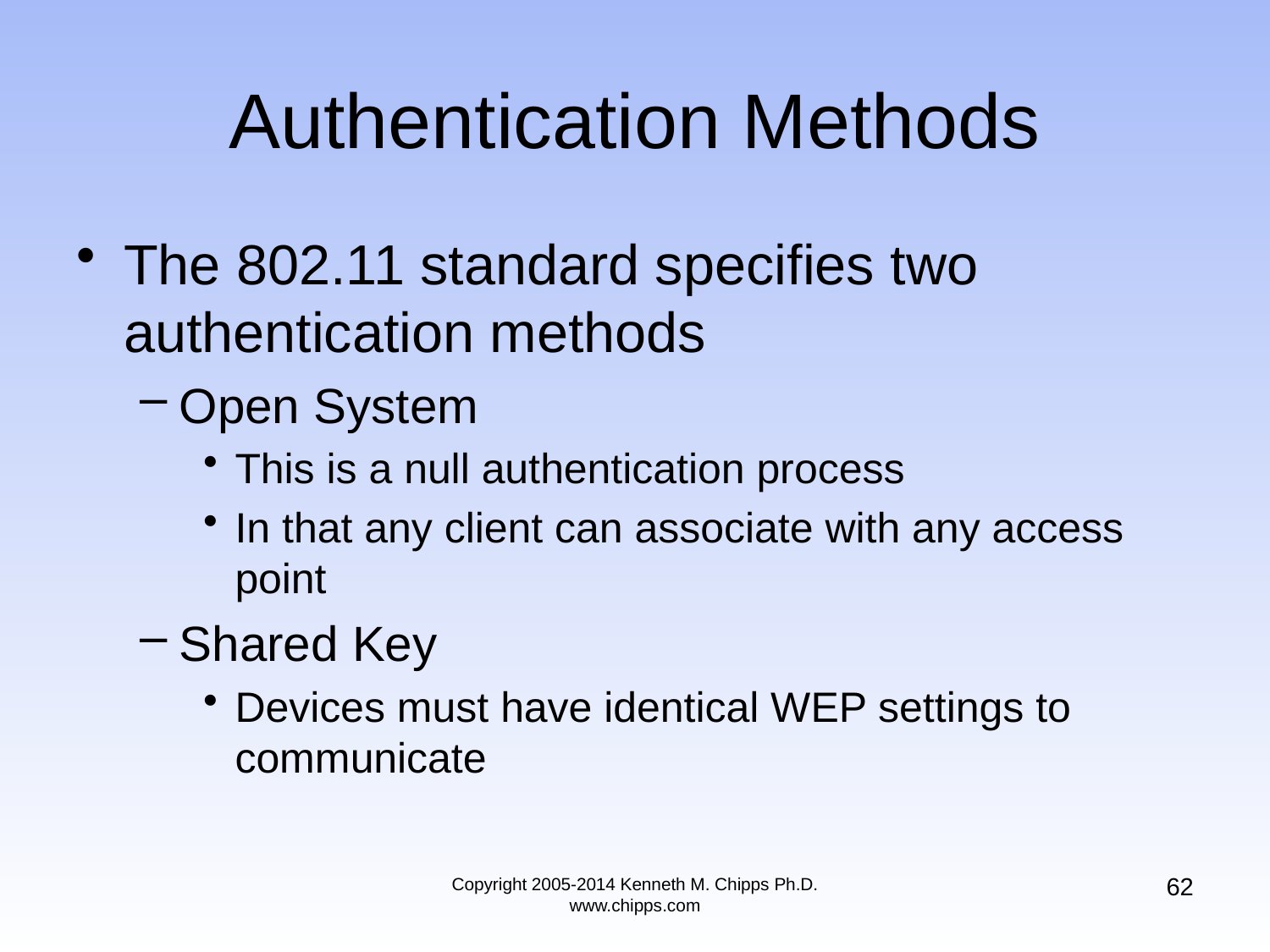

# Authentication Methods
The 802.11 standard specifies two authentication methods
Open System
This is a null authentication process
In that any client can associate with any access point
Shared Key
Devices must have identical WEP settings to communicate
62
Copyright 2005-2014 Kenneth M. Chipps Ph.D. www.chipps.com